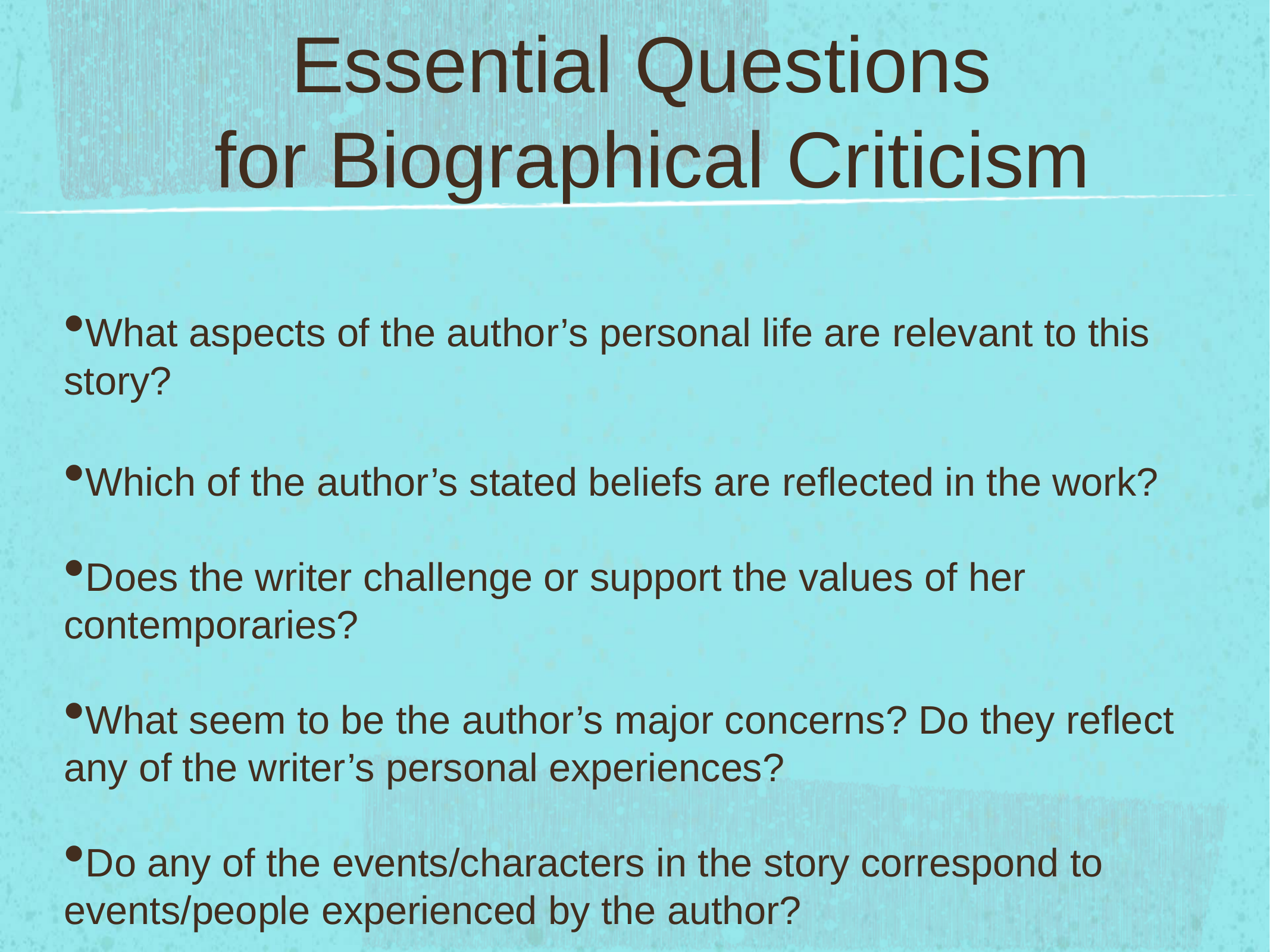

# Essential Questions for Biographical Criticism

What aspects of the author’s personal life are relevant to this story?

Which of the author’s stated beliefs are reflected in the work?

Does the writer challenge or support the values of her contemporaries?

What seem to be the author’s major concerns? Do they reflect any of the writer’s personal experiences?

Do any of the events/characters in the story correspond to events/people experienced by the author?